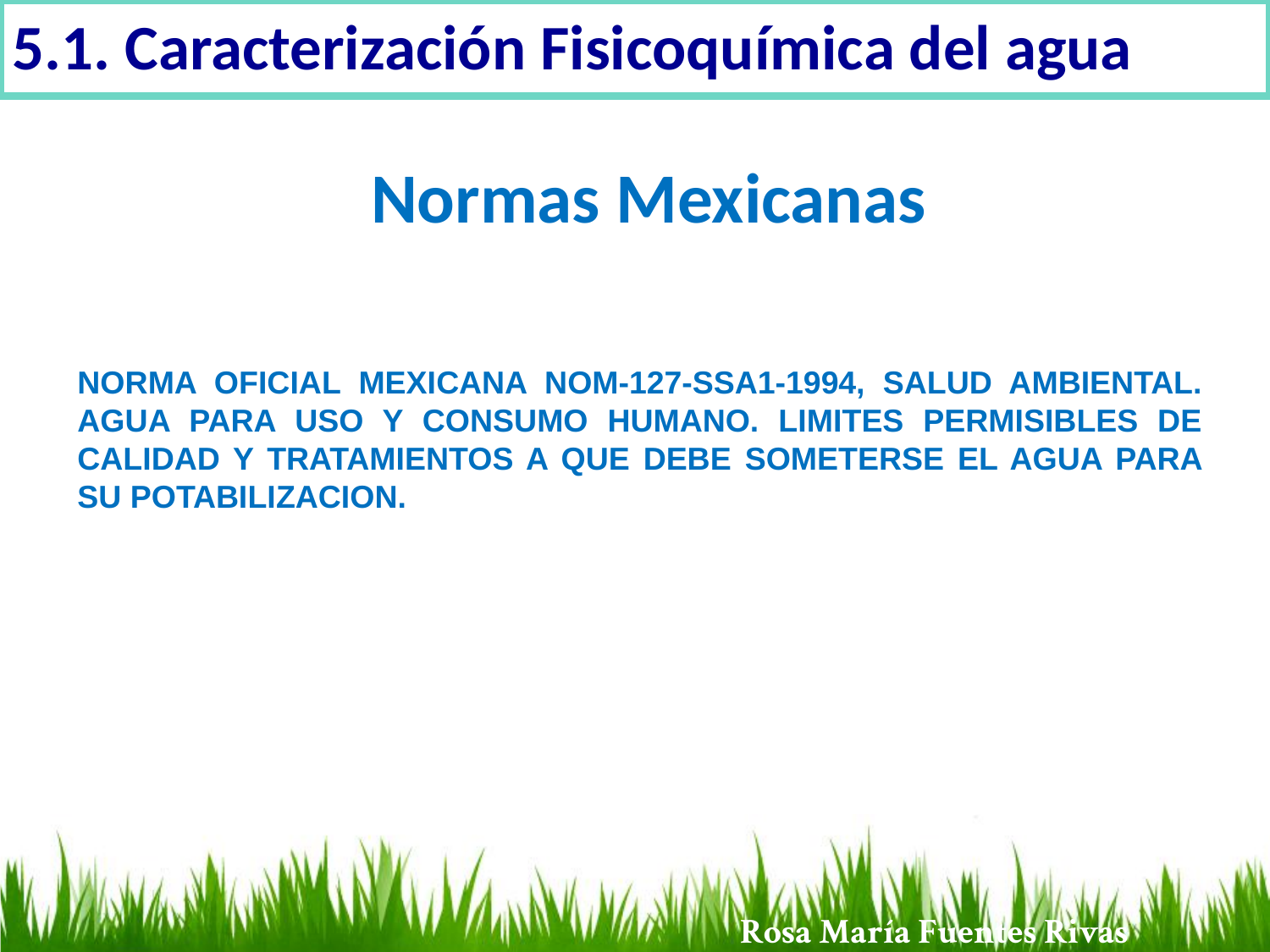

5.1. Caracterización Fisicoquímica del agua
Normas Mexicanas
NORMA OFICIAL MEXICANA NOM-127-SSA1-1994, SALUD AMBIENTAL. AGUA PARA USO Y CONSUMO HUMANO. LIMITES PERMISIBLES DE CALIDAD Y TRATAMIENTOS A QUE DEBE SOMETERSE EL AGUA PARA SU POTABILIZACION.
Rosa María Fuentes Rivas